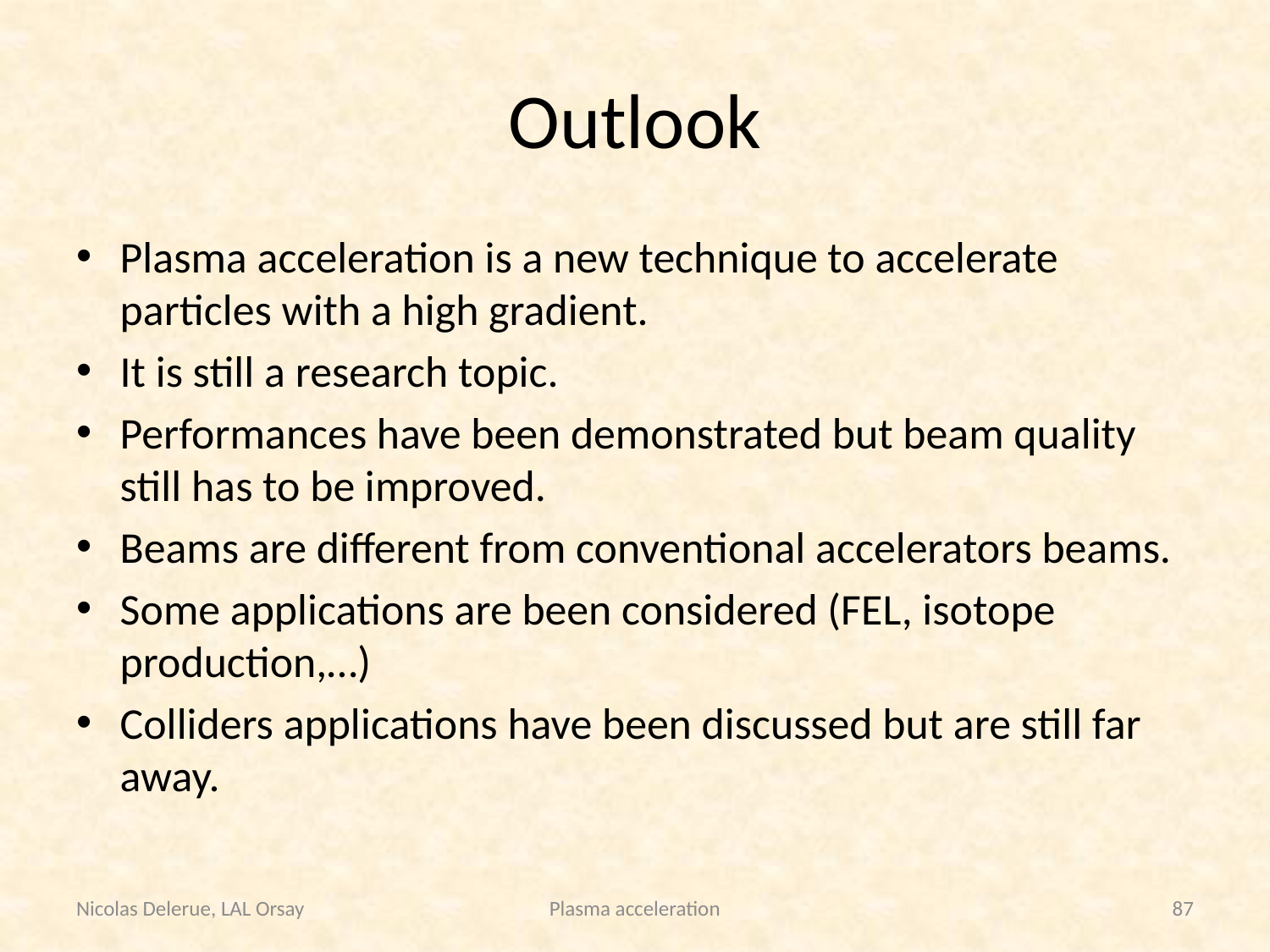

# Outlook
Plasma acceleration is a new technique to accelerate particles with a high gradient.
It is still a research topic.
Performances have been demonstrated but beam quality still has to be improved.
Beams are different from conventional accelerators beams.
Some applications are been considered (FEL, isotope production,…)
Colliders applications have been discussed but are still far away.
Nicolas Delerue, LAL Orsay
Plasma acceleration
87